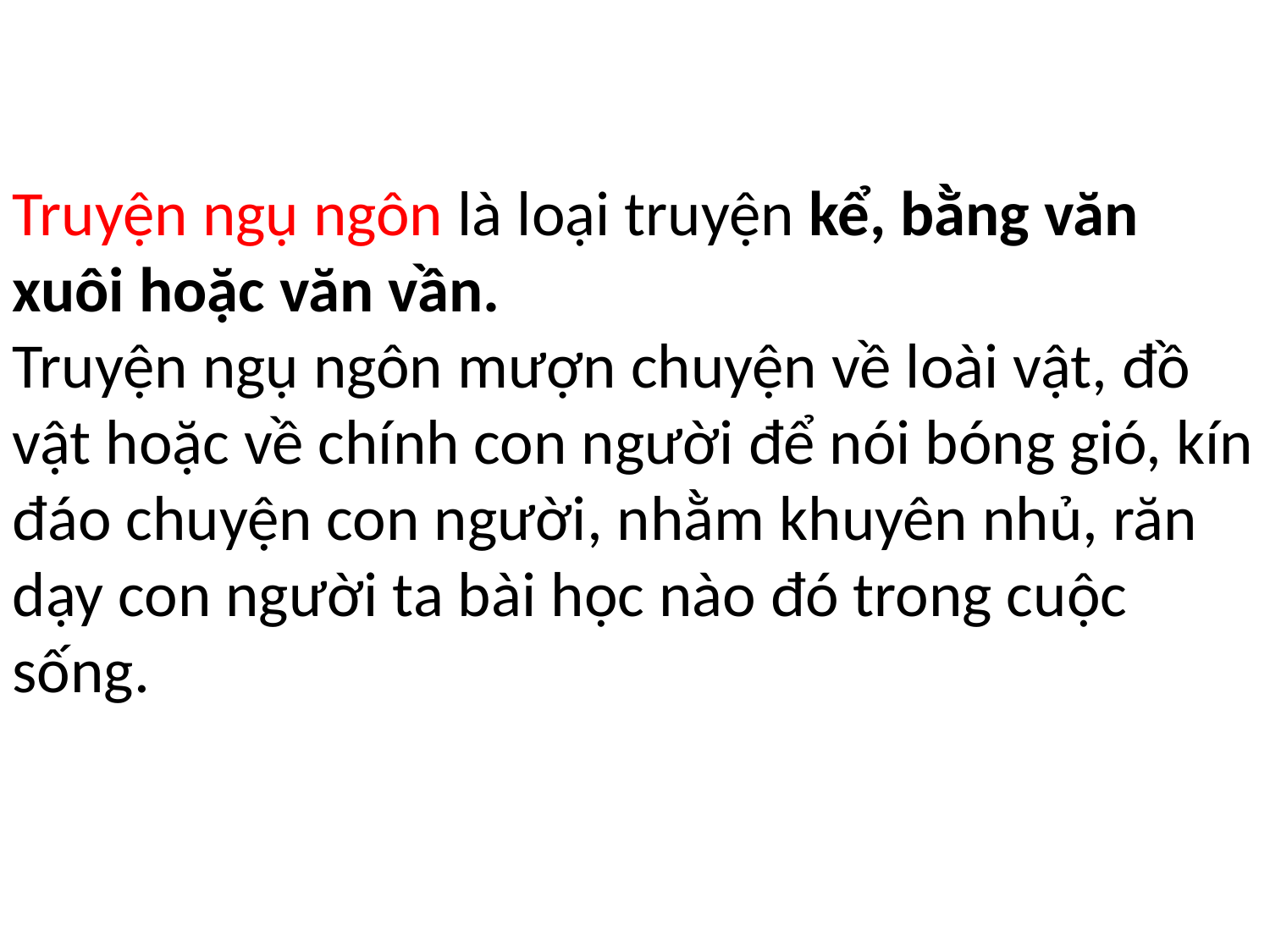

Truyện ngụ ngôn là loại truyện kể, bằng văn xuôi hoặc văn vần.
Truyện ngụ ngôn mượn chuyện về loài vật, đồ vật hoặc về chính con người để nói bóng gió, kín đáo chuyện con người, nhằm khuyên nhủ, răn dạy con người ta bài học nào đó trong cuộc sống.